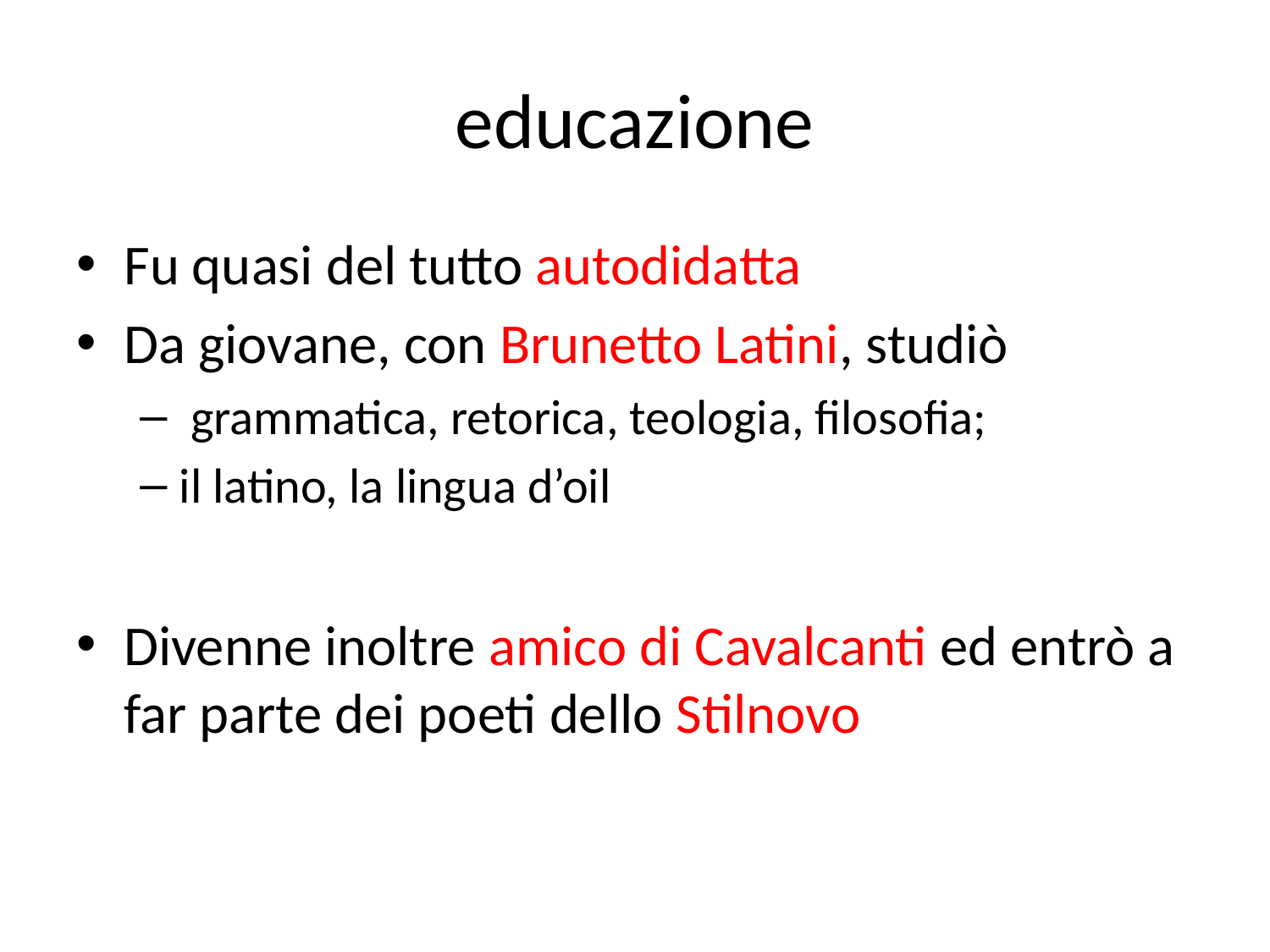

# educazione
Fu quasi del tutto autodidatta
Da giovane, con Brunetto Latini, studiò
 grammatica, retorica, teologia, filosofia;
il latino, la lingua d’oil

Divenne inoltre amico di Cavalcanti ed entrò a far parte dei poeti dello Stilnovo